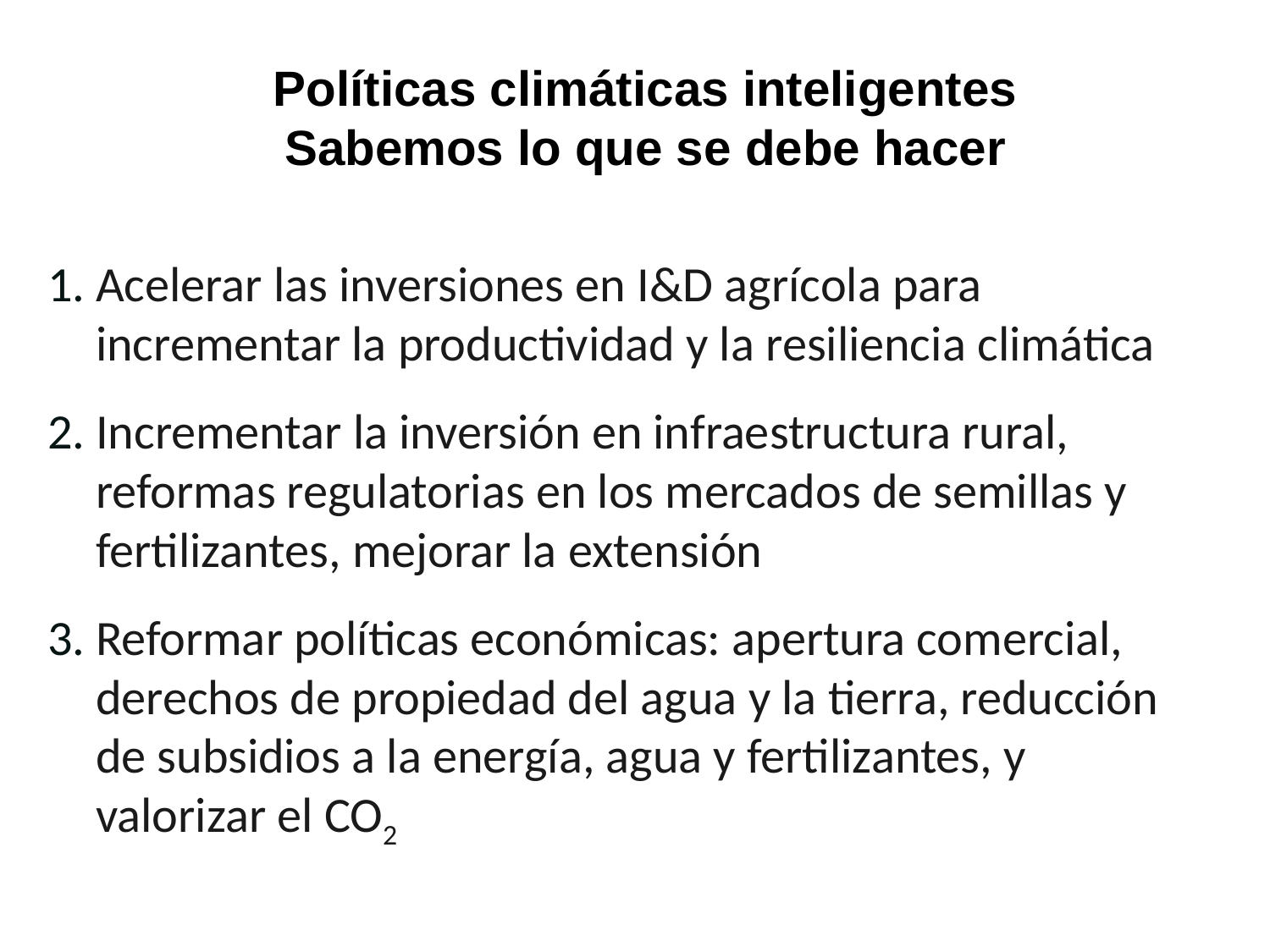

# Políticas climáticas inteligentes Sabemos lo que se debe hacer
Acelerar las inversiones en I&D agrícola para incrementar la productividad y la resiliencia climática
Incrementar la inversión en infraestructura rural, reformas regulatorias en los mercados de semillas y fertilizantes, mejorar la extensión
Reformar políticas económicas: apertura comercial, derechos de propiedad del agua y la tierra, reducción de subsidios a la energía, agua y fertilizantes, y valorizar el CO2